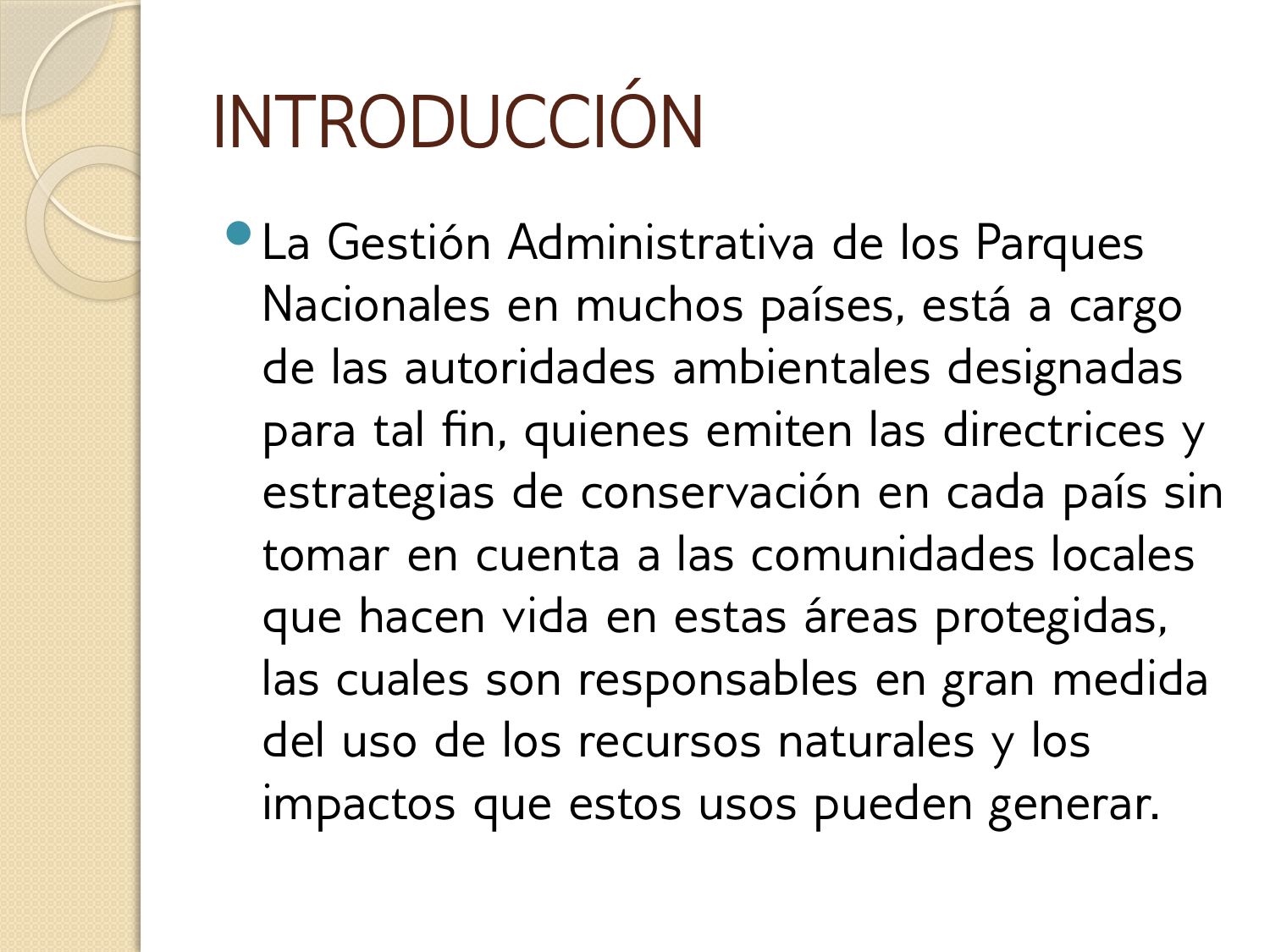

# INTRODUCCIÓN
La Gestión Administrativa de los Parques Nacionales en muchos países, está a cargo de las autoridades ambientales designadas para tal fin, quienes emiten las directrices y estrategias de conservación en cada país sin tomar en cuenta a las comunidades locales que hacen vida en estas áreas protegidas, las cuales son responsables en gran medida del uso de los recursos naturales y los impactos que estos usos pueden generar.